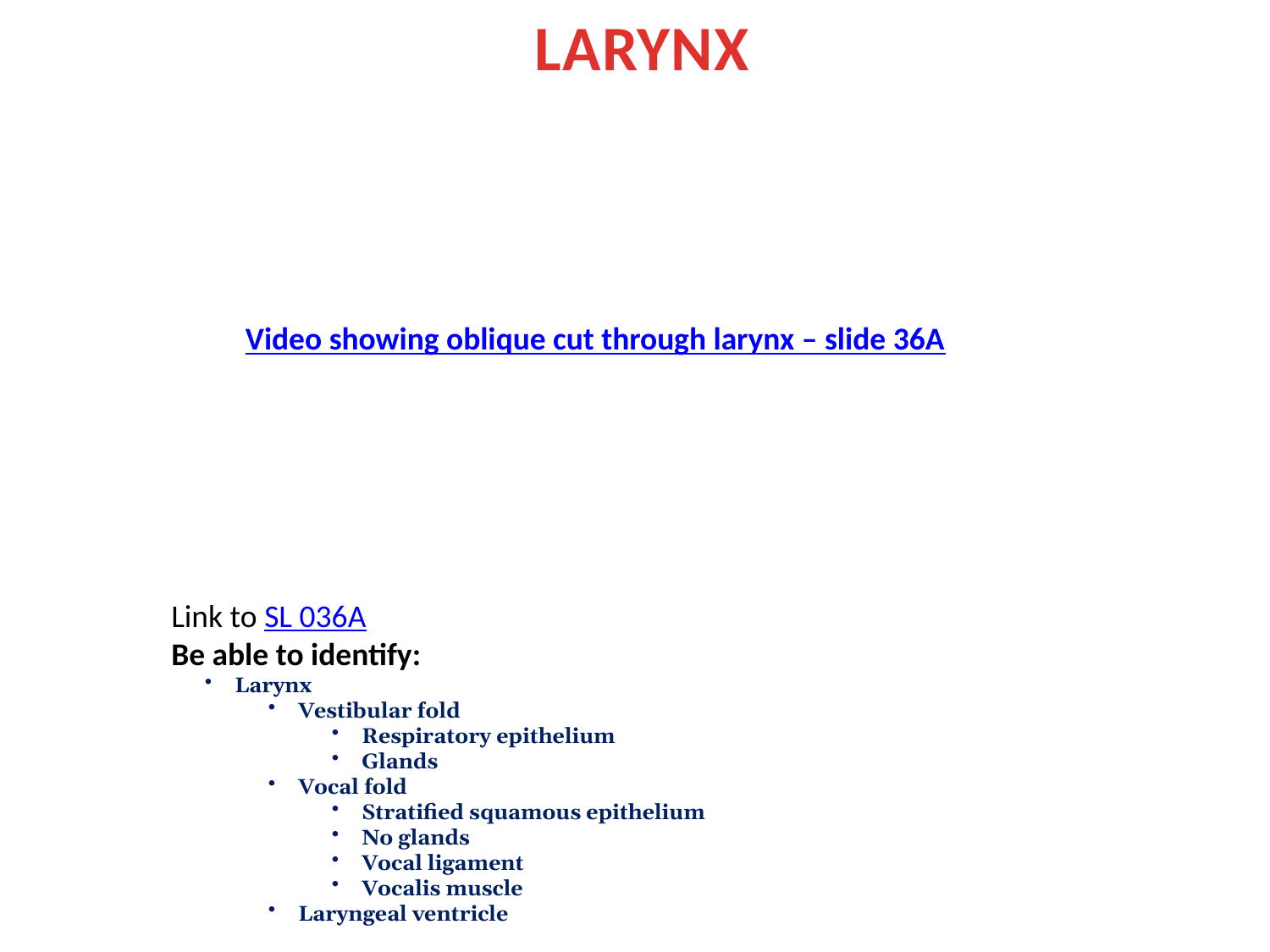

LARYNX
Video showing oblique cut through larynx – slide 36A
Link to SL 036A
Be able to identify:
Larynx
Vestibular fold
Respiratory epithelium
Glands
Vocal fold
Stratified squamous epithelium
No glands
Vocal ligament
Vocalis muscle
Laryngeal ventricle